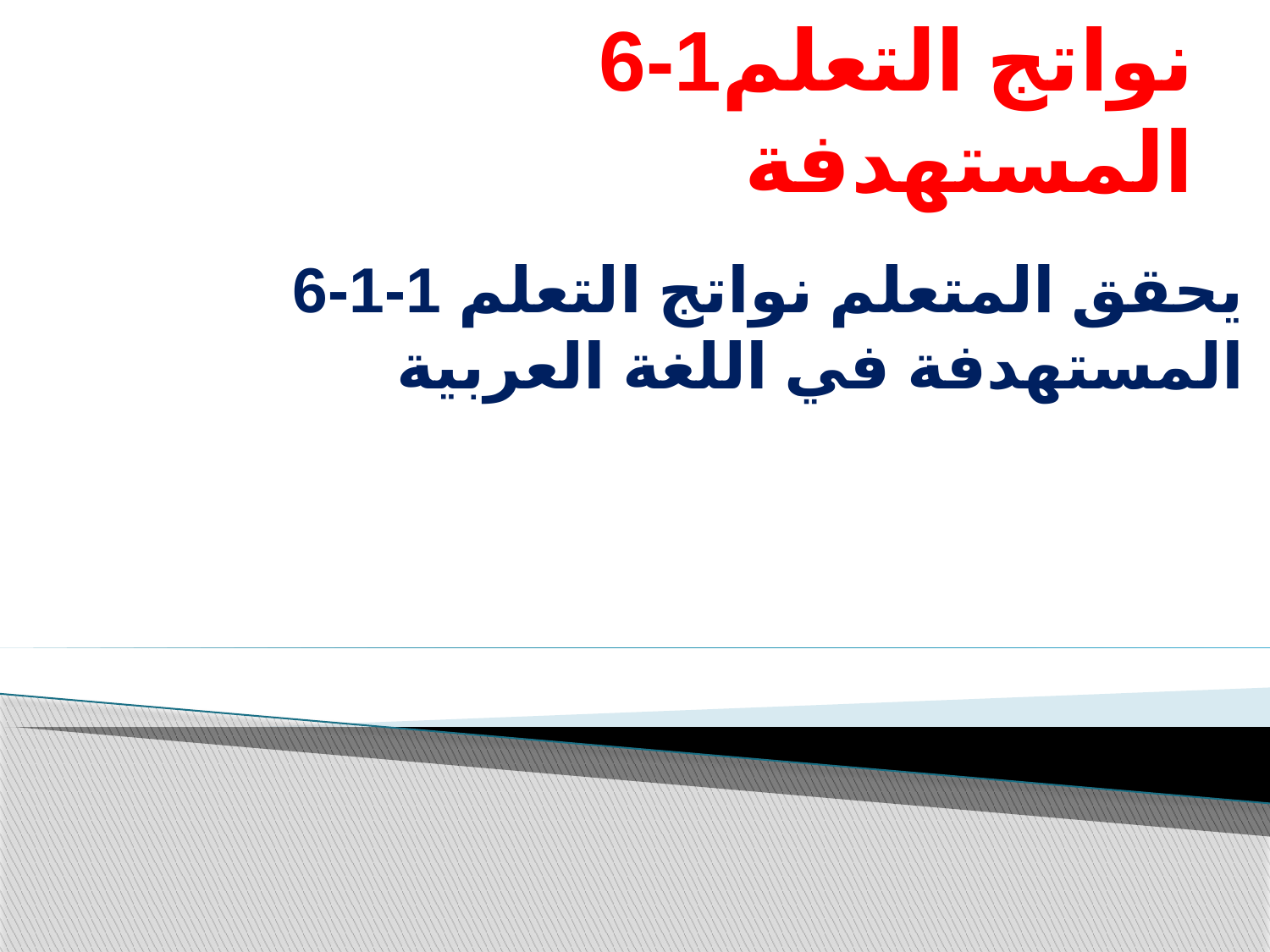

# 6-1نواتج التعلم المستهدفة
6-1-1 يحقق المتعلم نواتج التعلم المستهدفة في اللغة العربية